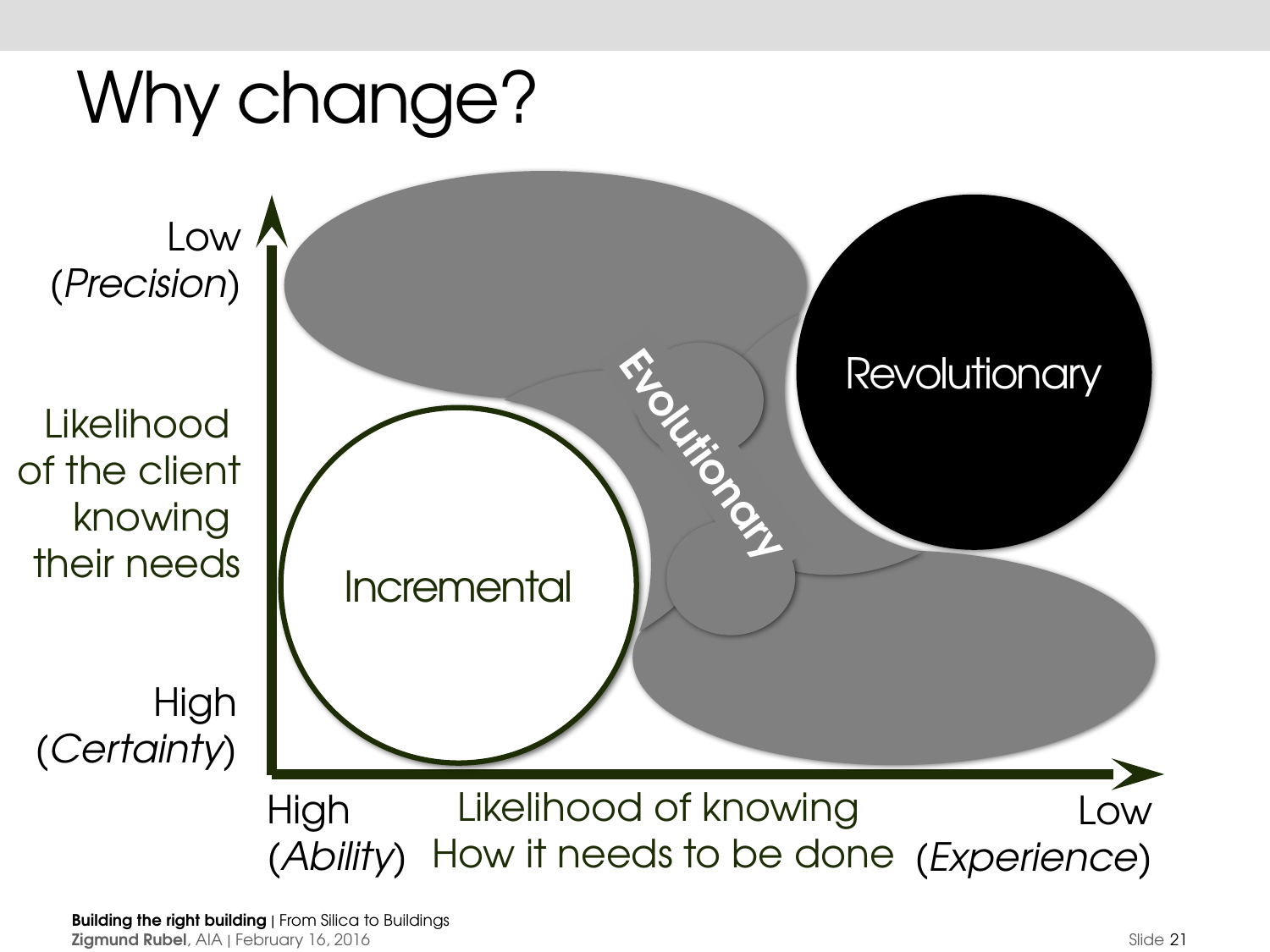

# Why change?

Evolutionary
Revolutionary
Incremental
Low
(Precision)
Likelihood
of the client knowing
their needs
High
(Certainty)
Likelihood of knowing
How it needs to be done
High
(Ability)
Low
(Experience)